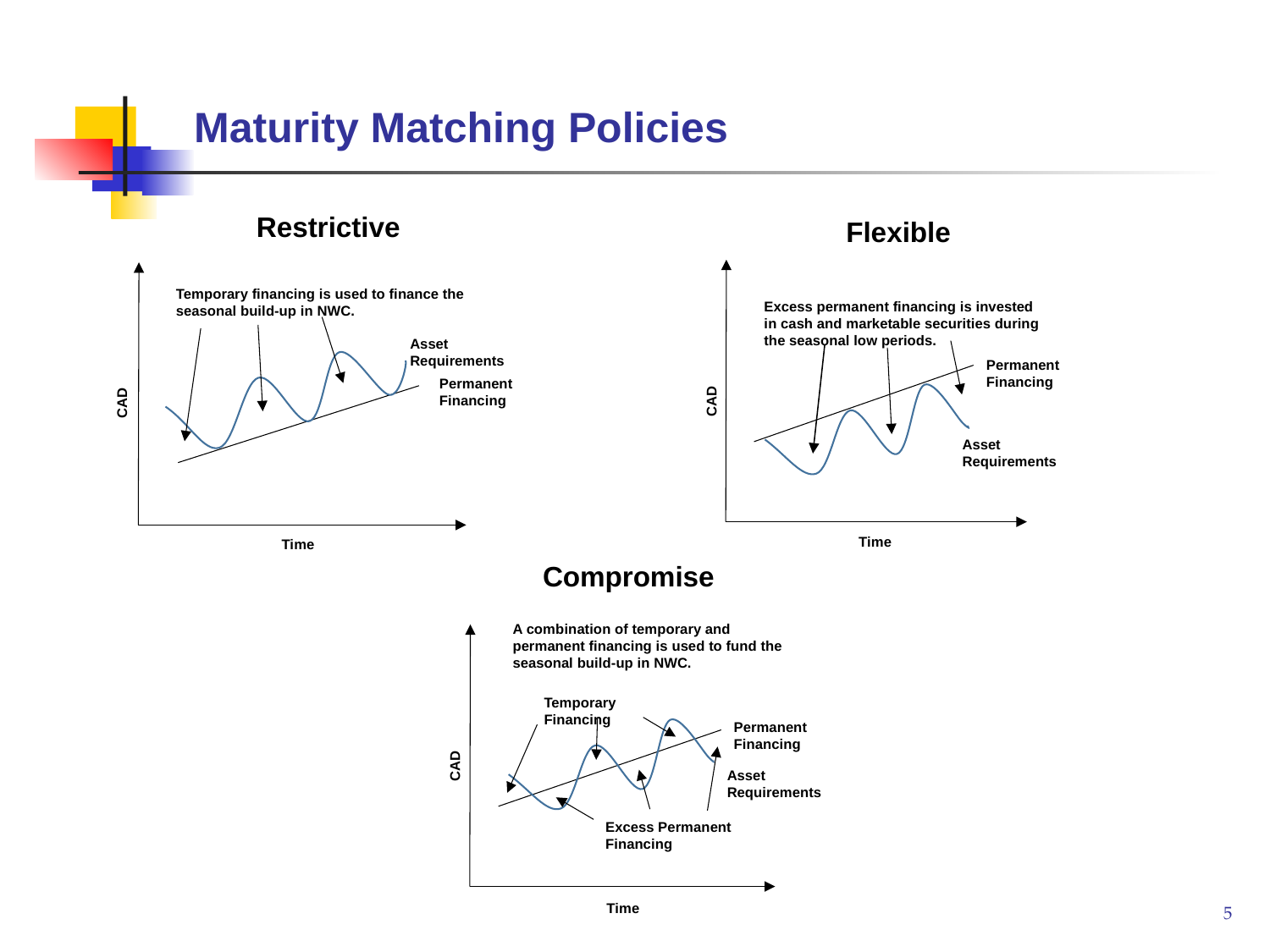

# Maturity Matching Policies
Restrictive
Flexible
Permanent Financing
CAD

Asset Requirements
Time
Excess permanent financing is invested in cash and marketable securities during the seasonal low periods.
Temporary financing is used to finance the seasonal build-up in NWC.

Asset Requirements
Permanent Financing
CAD
Time
Compromise
Permanent Financing

CAD
Asset Requirements
Time
A combination of temporary and permanent financing is used to fund the seasonal build-up in NWC.
Temporary Financing
Excess Permanent Financing
5